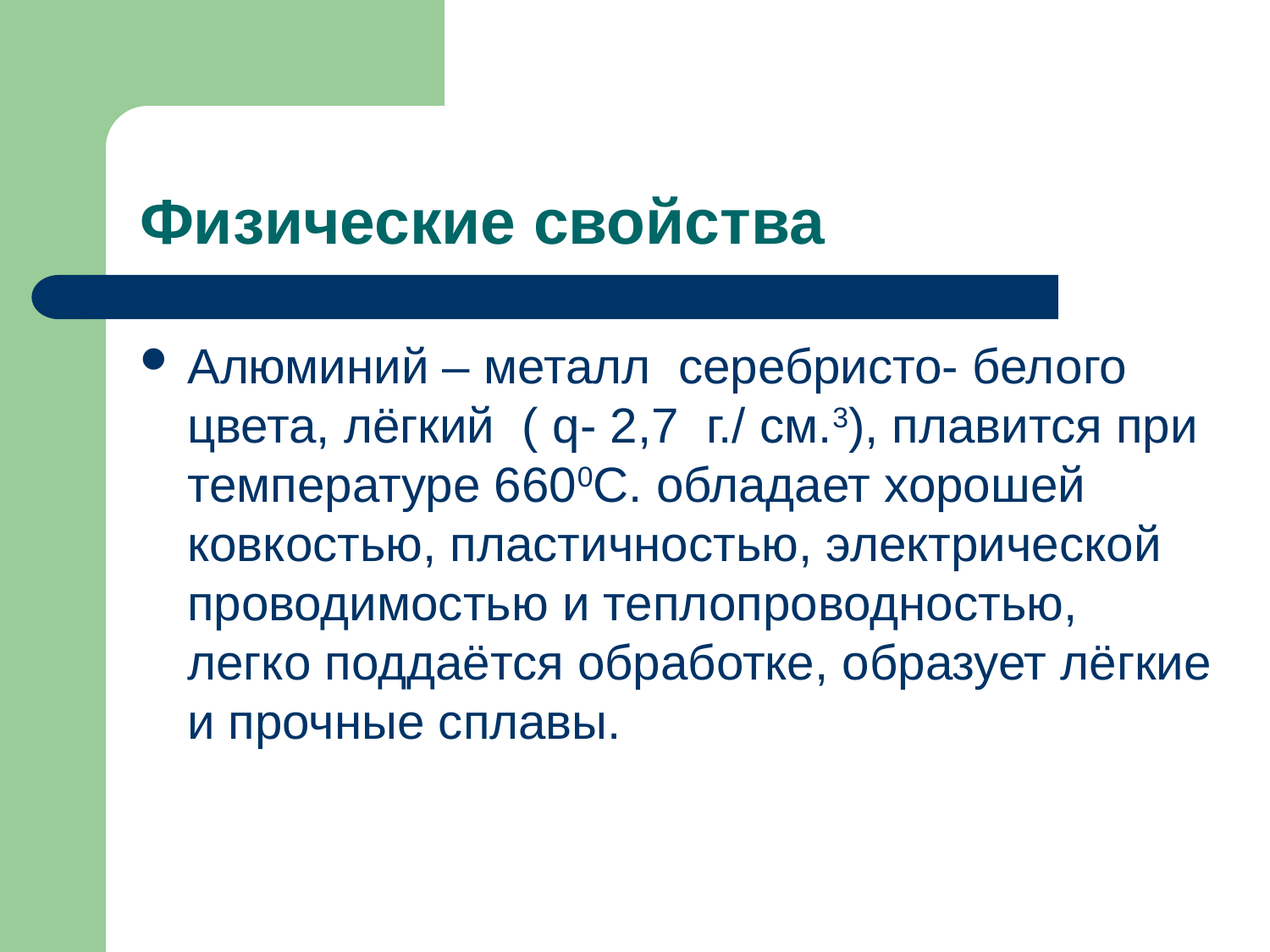

# Физические свойства
Алюминий – металл  серебристо- белого цвета, лёгкий  ( q- 2,7  г./ см.3), плавится при температуре 6600С. обладает хорошей ковкостью, пластичностью, электрической проводимостью и теплопроводностью,  легко поддаётся обработке, образует лёгкие и прочные сплавы.